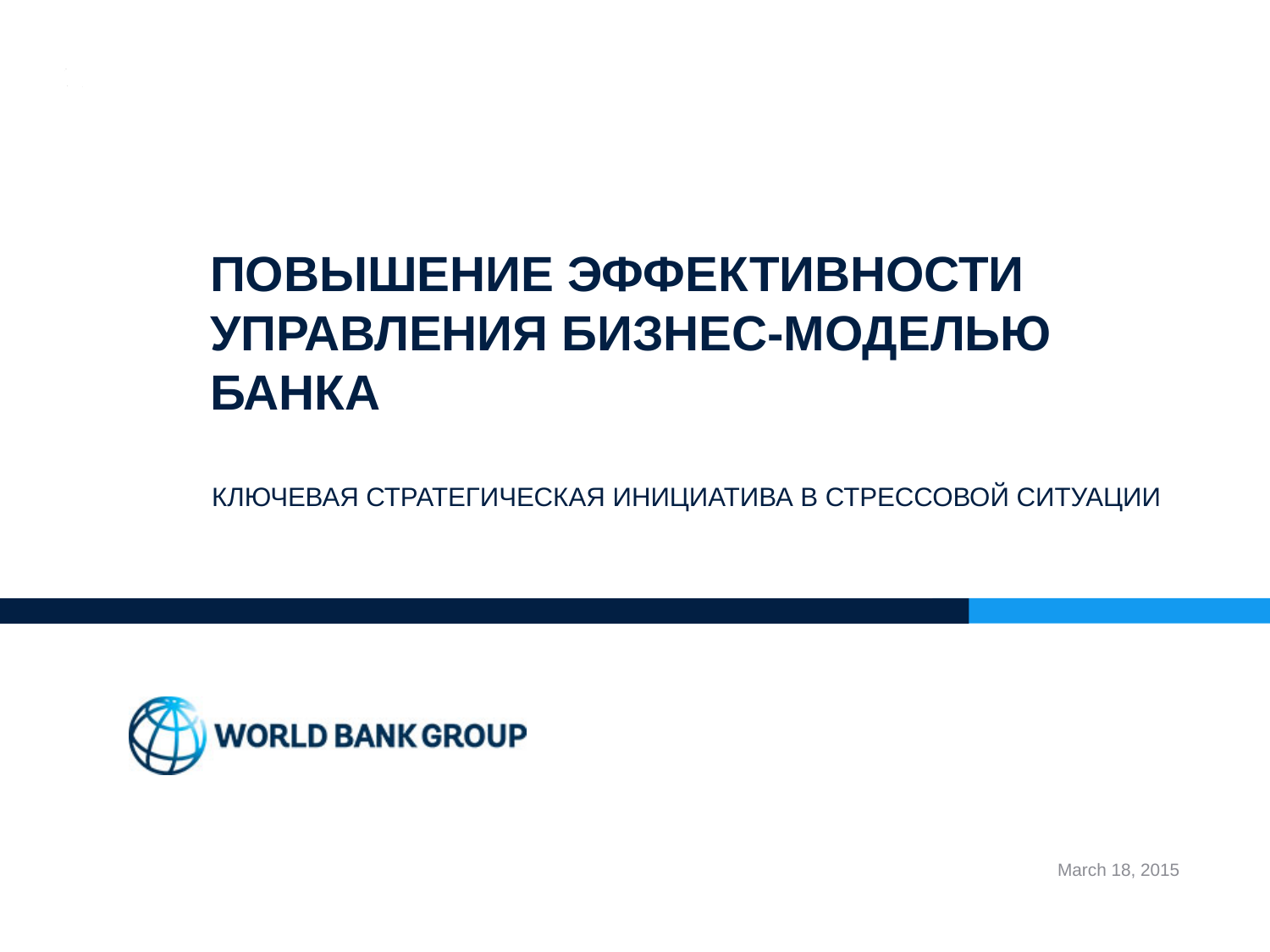

# Повышение эффективности  управления бизнес-моделью банка

Ключевая стратегическая инициатива в стрессовой ситуации
March 18, 2015